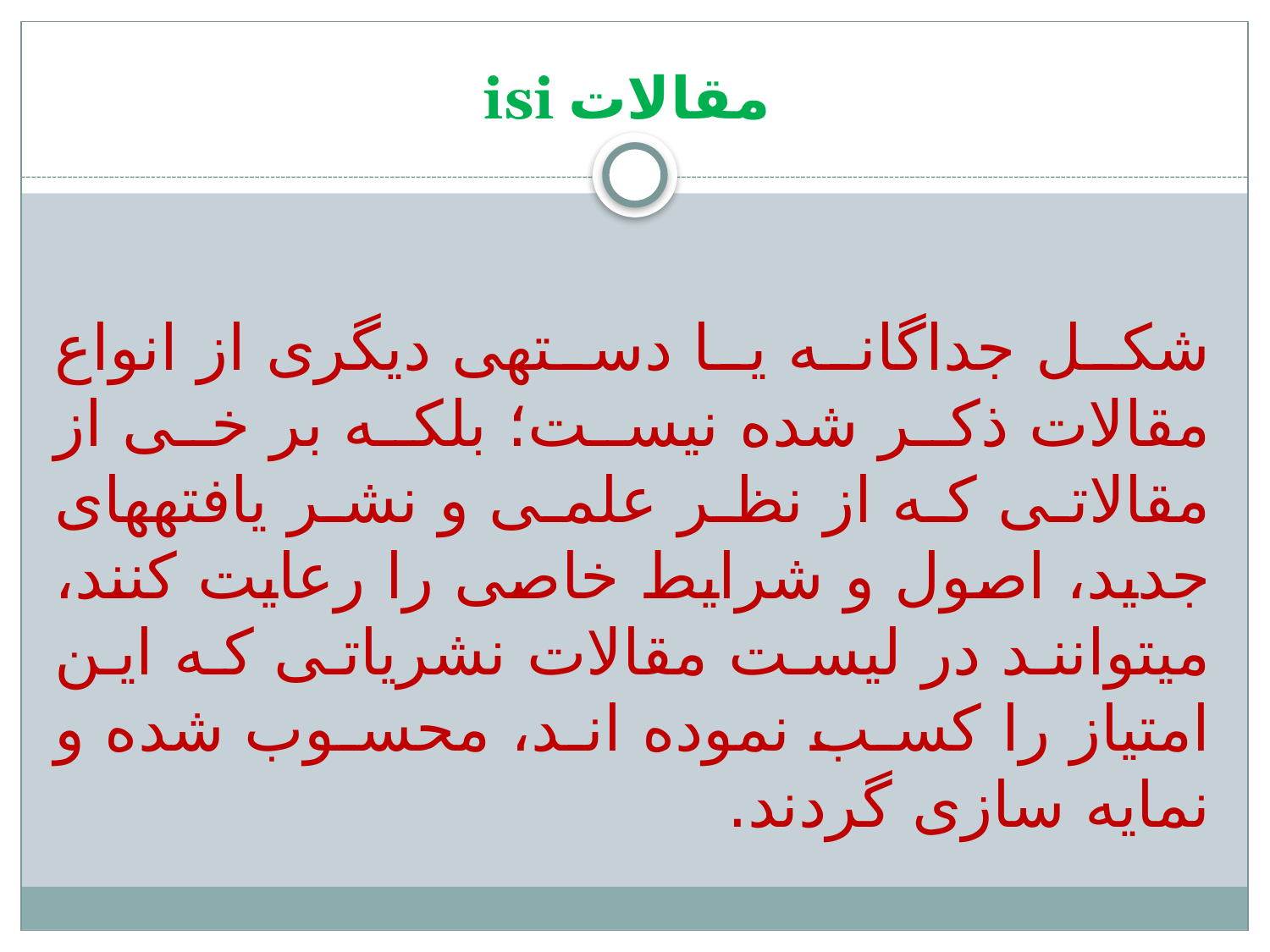

# isi مقالات

شکل جداگانه یا دسته‏ی دیگری از انواع مقالات ذکر شده نیست؛ بلکه بر خی از مقالاتی که از نظر علمی و نشر یافته‏های جدید، اصول و شرایط خاصی را رعایت کنند، می‏توانند در لیست مقالات نشریاتی که این امتیاز را کسب نموده اند، محسوب شده و نمایه سازی گردند.